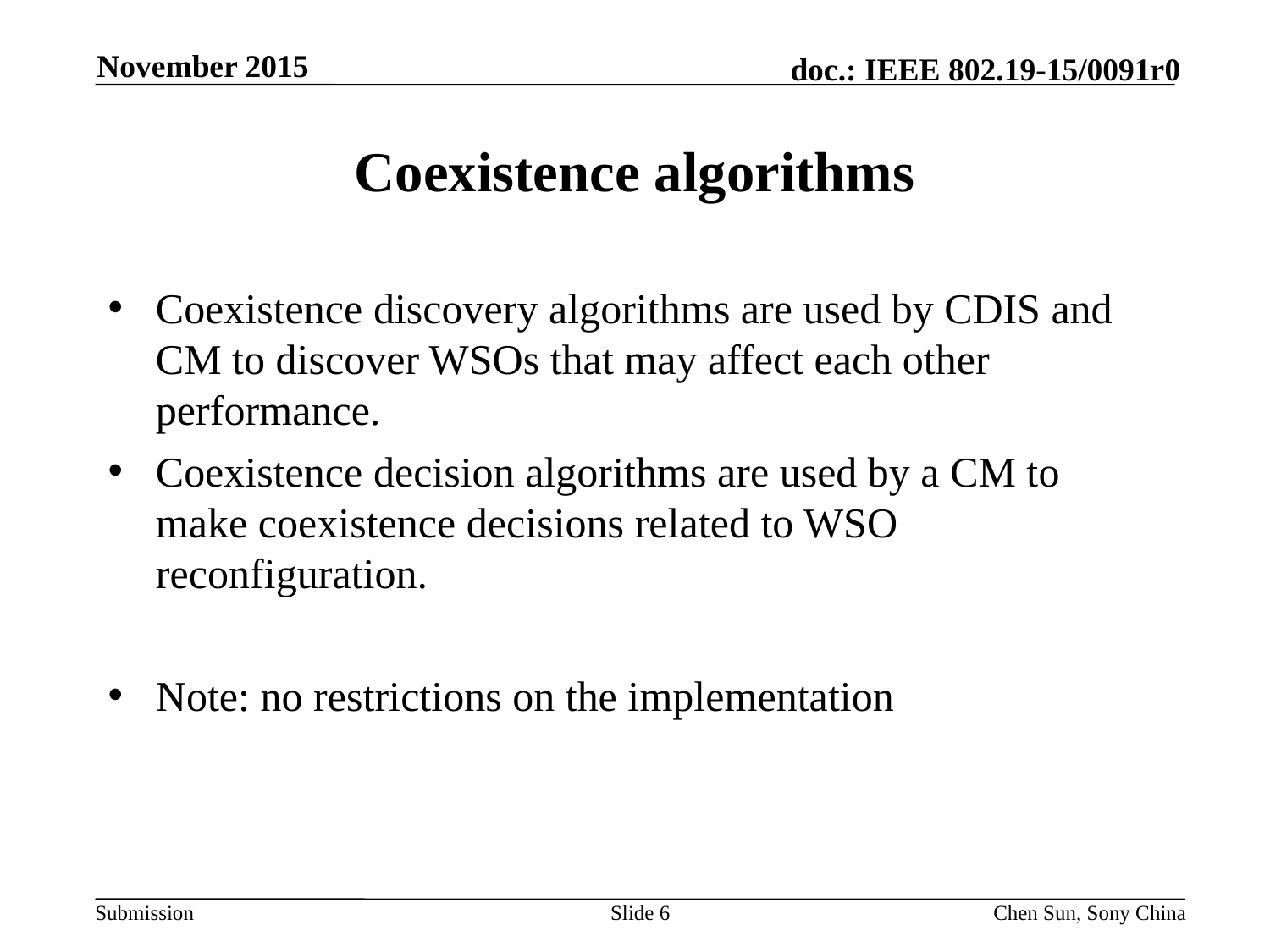

November 2015
# Coexistence algorithms
Coexistence discovery algorithms are used by CDIS and CM to discover WSOs that may affect each other performance.
Coexistence decision algorithms are used by a CM to make coexistence decisions related to WSO reconfiguration.

Note: no restrictions on the implementation
Slide 6
Chen Sun, Sony China